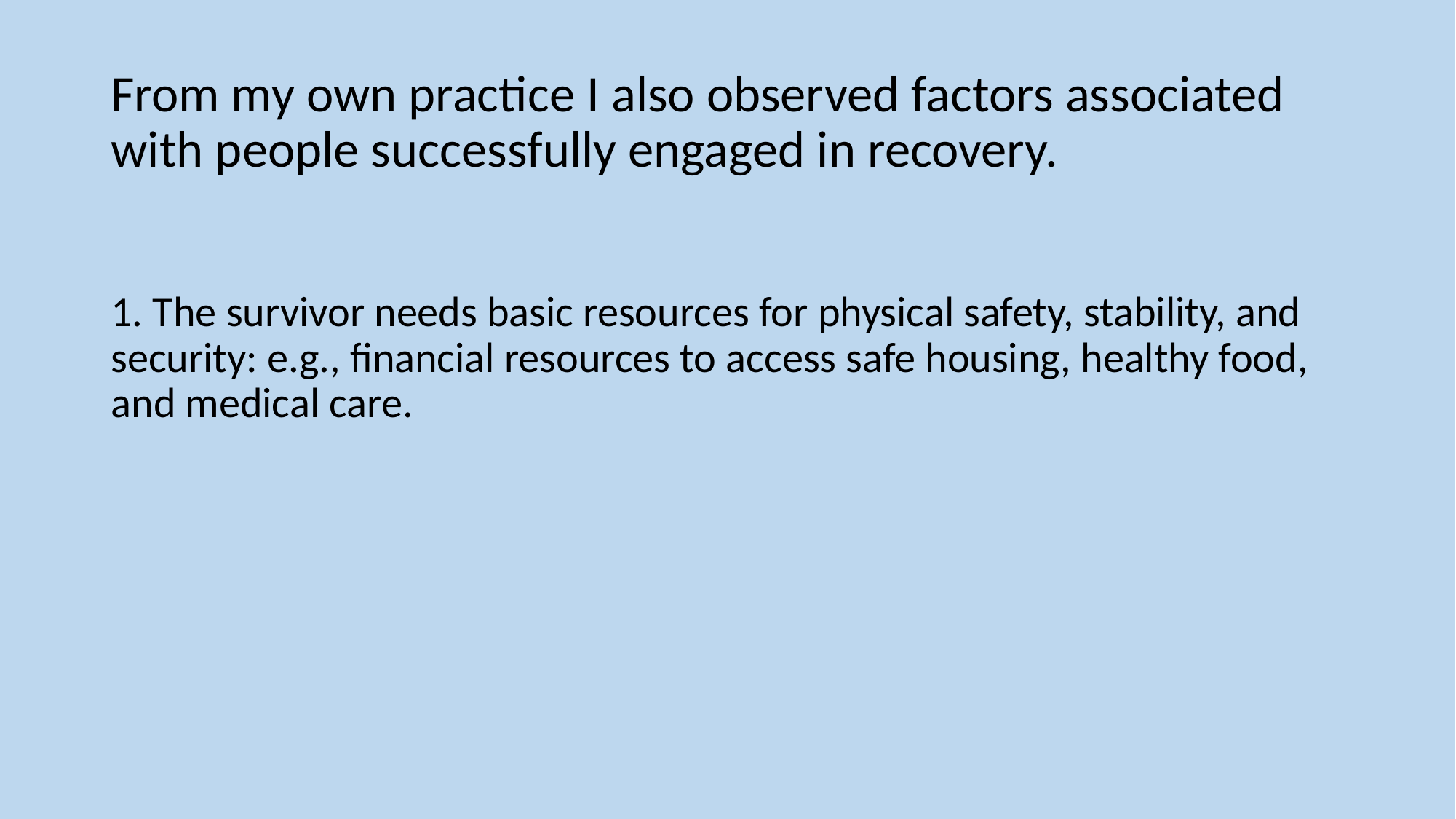

# From my own practice I also observed factors associated with people successfully engaged in recovery.

1. The survivor needs basic resources for physical safety, stability, and security: e.g., financial resources to access safe housing, healthy food, and medical care.